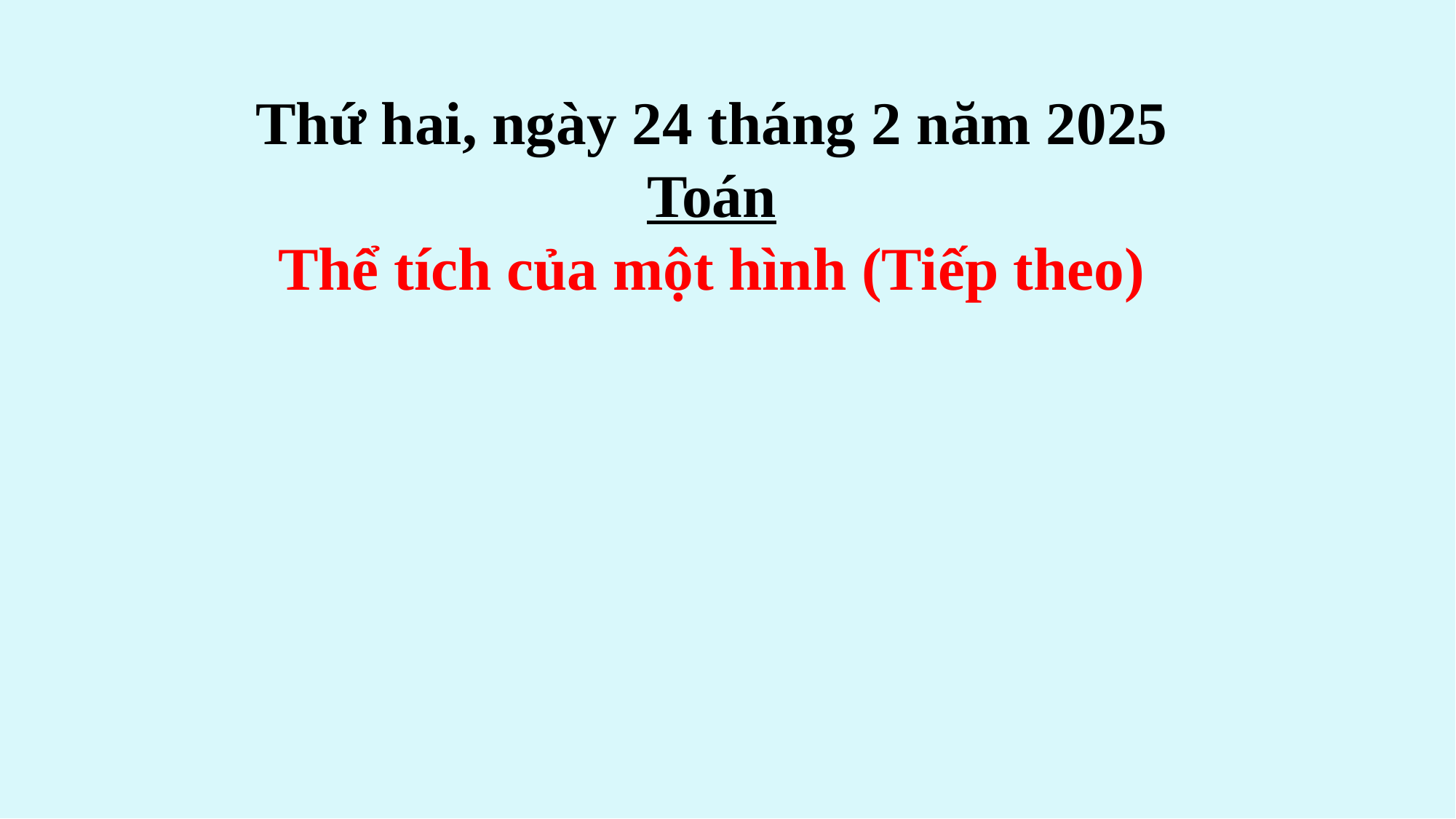

Thứ hai, ngày 24 tháng 2 năm 2025
Toán
Thể tích của một hình (Tiếp theo)